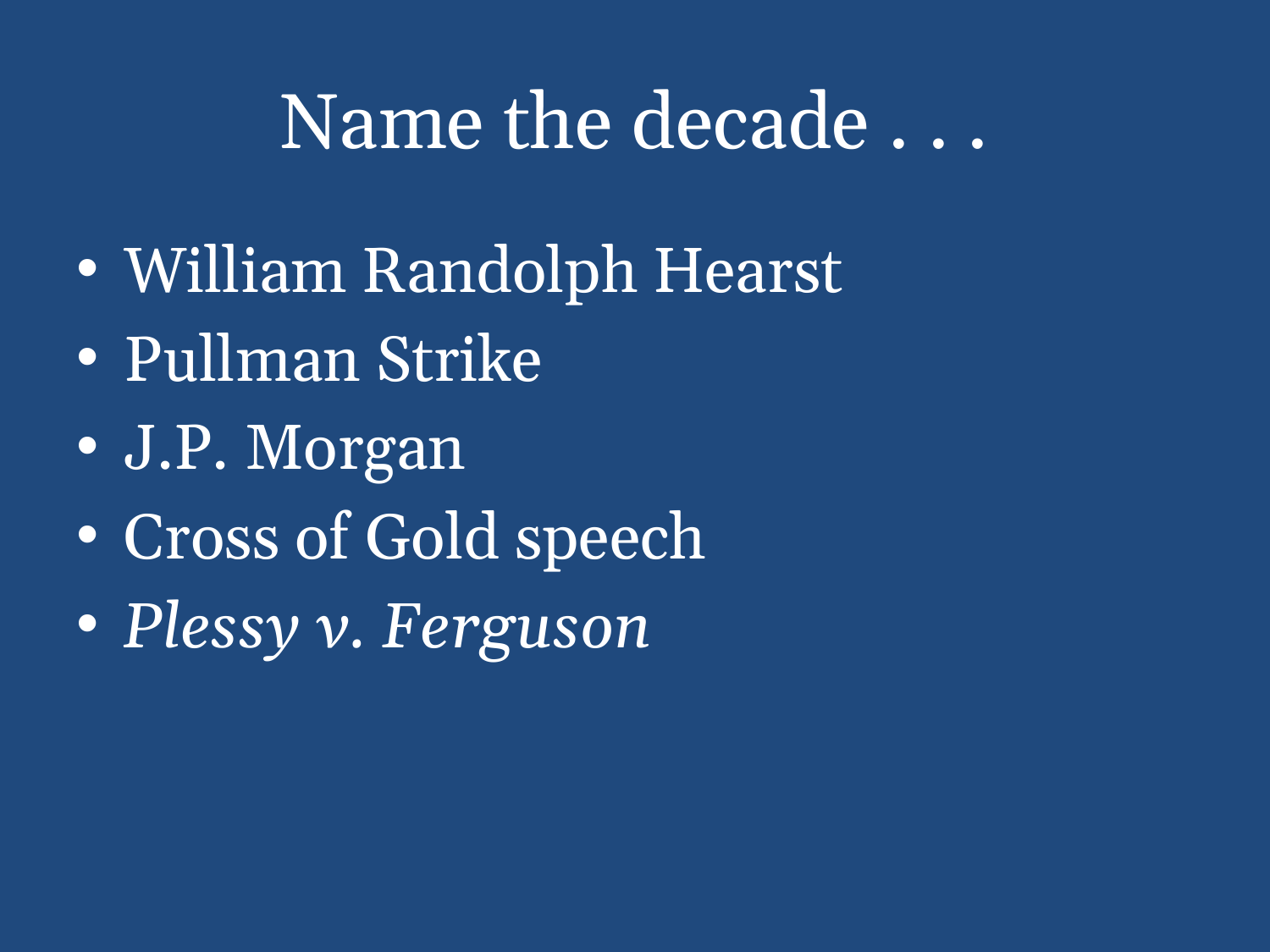

# Name the decade . . .
William Randolph Hearst
Pullman Strike
J.P. Morgan
Cross of Gold speech
Plessy v. Ferguson